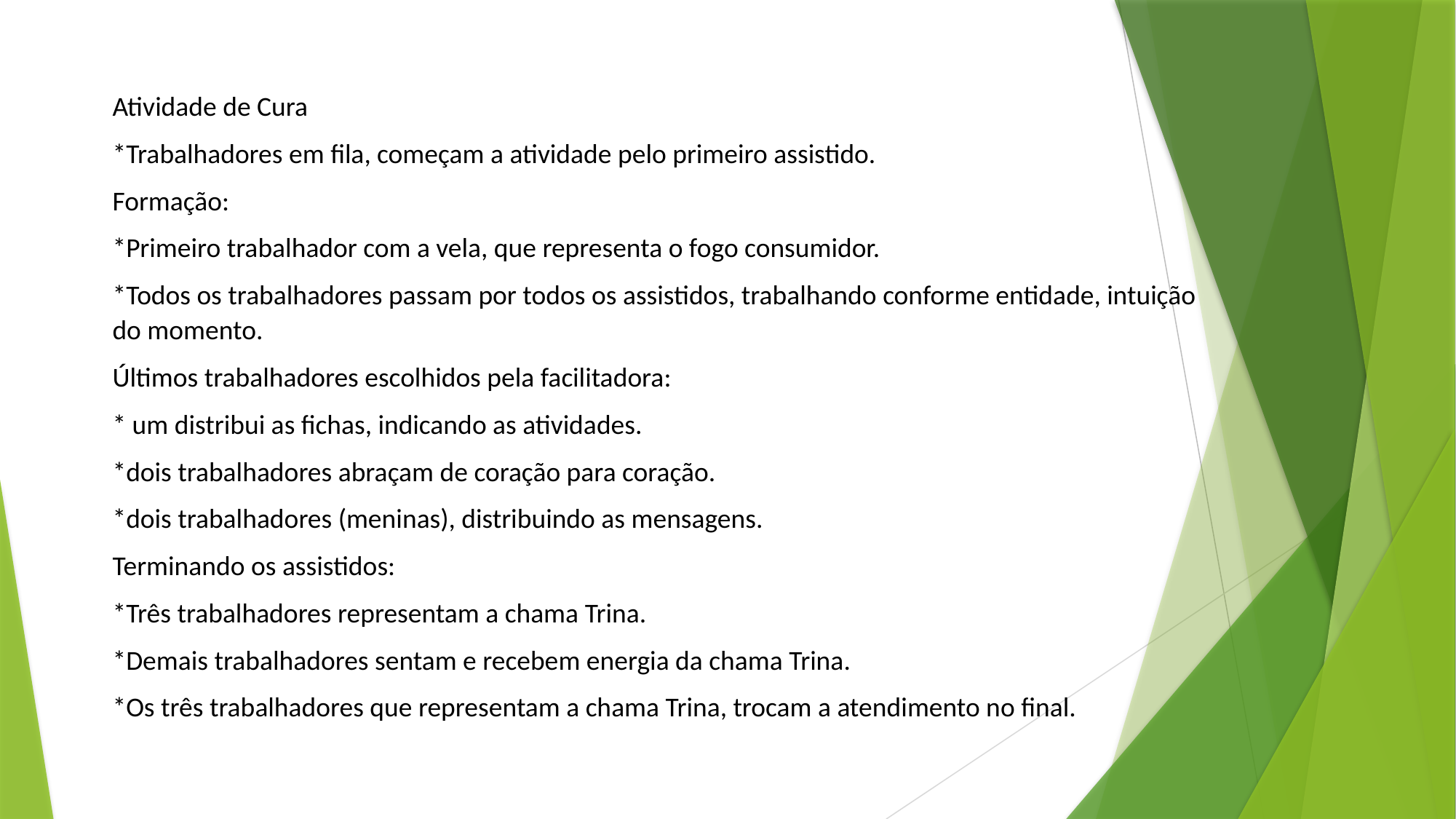

Atividade de Cura
*Trabalhadores em fila, começam a atividade pelo primeiro assistido.
Formação:
*Primeiro trabalhador com a vela, que representa o fogo consumidor.
*Todos os trabalhadores passam por todos os assistidos, trabalhando conforme entidade, intuição do momento.
Últimos trabalhadores escolhidos pela facilitadora:
* um distribui as fichas, indicando as atividades.
*dois trabalhadores abraçam de coração para coração.
*dois trabalhadores (meninas), distribuindo as mensagens.
Terminando os assistidos:
*Três trabalhadores representam a chama Trina.
*Demais trabalhadores sentam e recebem energia da chama Trina.
*Os três trabalhadores que representam a chama Trina, trocam a atendimento no final.